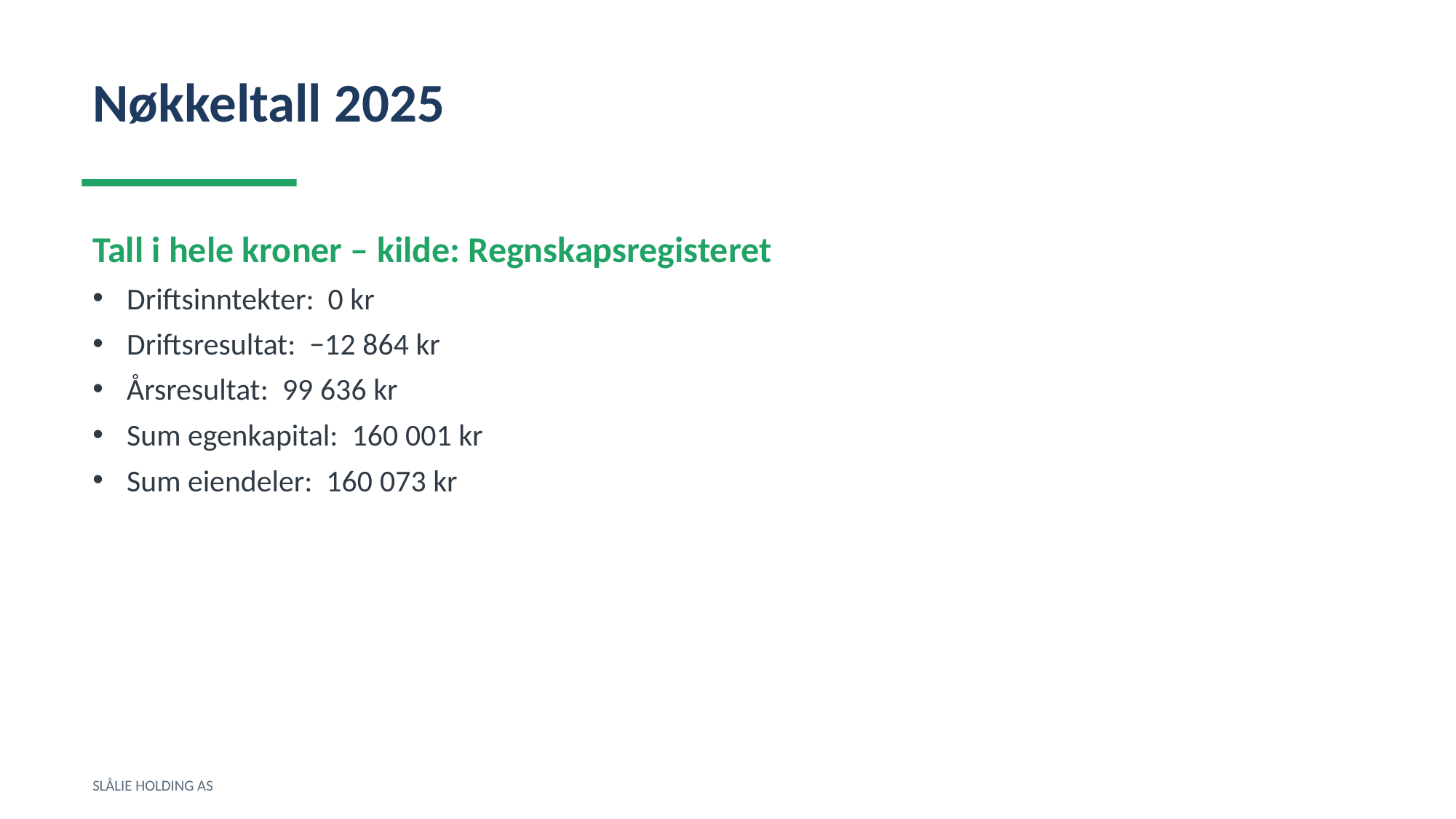

Nøkkeltall 2025

Tall i hele kroner – kilde: Regnskapsregisteret
Driftsinntekter:  0 kr
Driftsresultat:  −12 864 kr
Årsresultat:  99 636 kr
Sum egenkapital:  160 001 kr
Sum eiendeler:  160 073 kr
SLÅLIE HOLDING AS